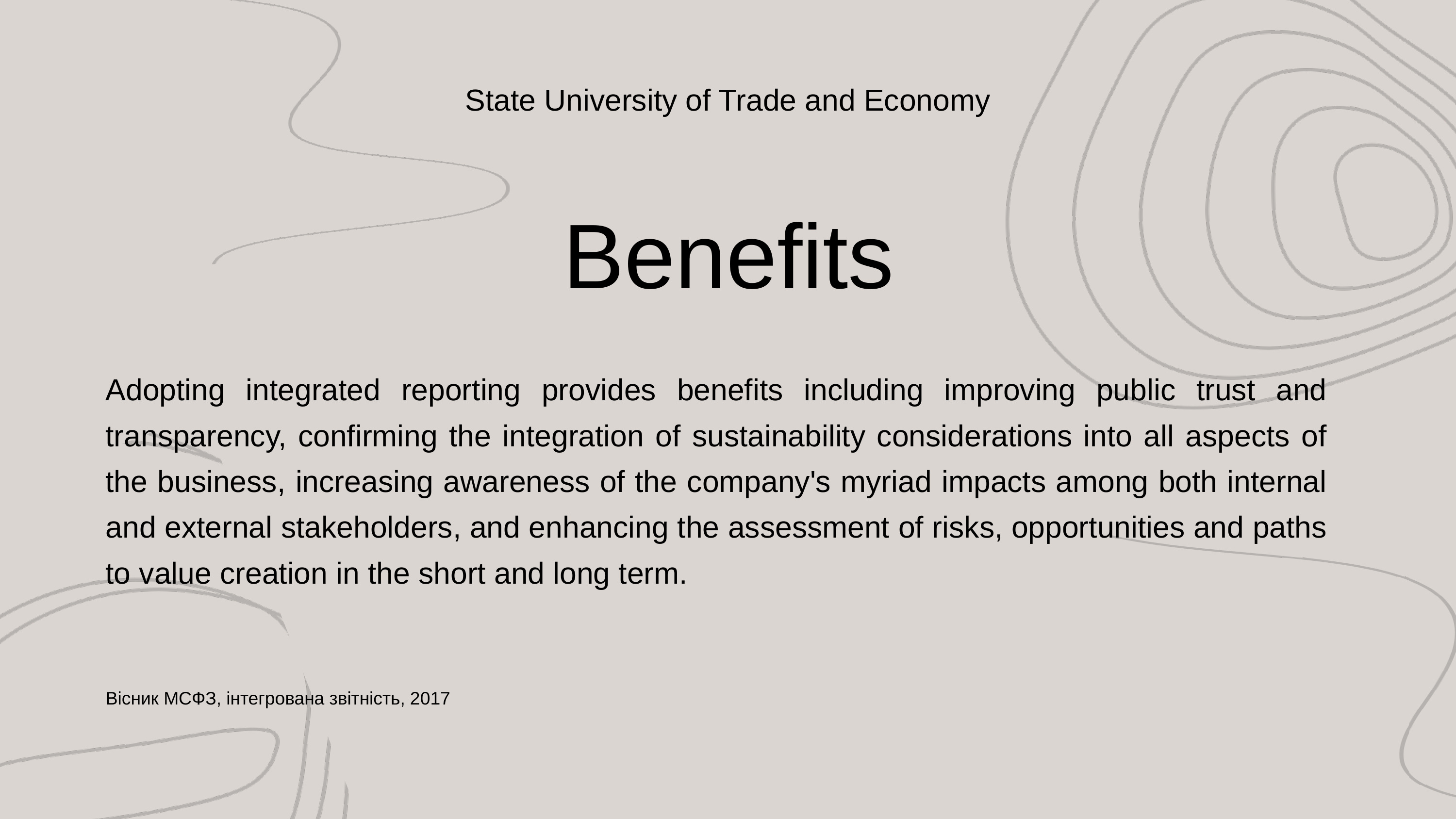

State University of Trade and Economy
Benefits
Adopting integrated reporting provides benefits including improving public trust and transparency, confirming the integration of sustainability considerations into all aspects of the business, increasing awareness of the company's myriad impacts among both internal and external stakeholders, and enhancing the assessment of risks, opportunities and paths to value creation in the short and long term.

Вісник МСФЗ, інтегрована звітність, 2017